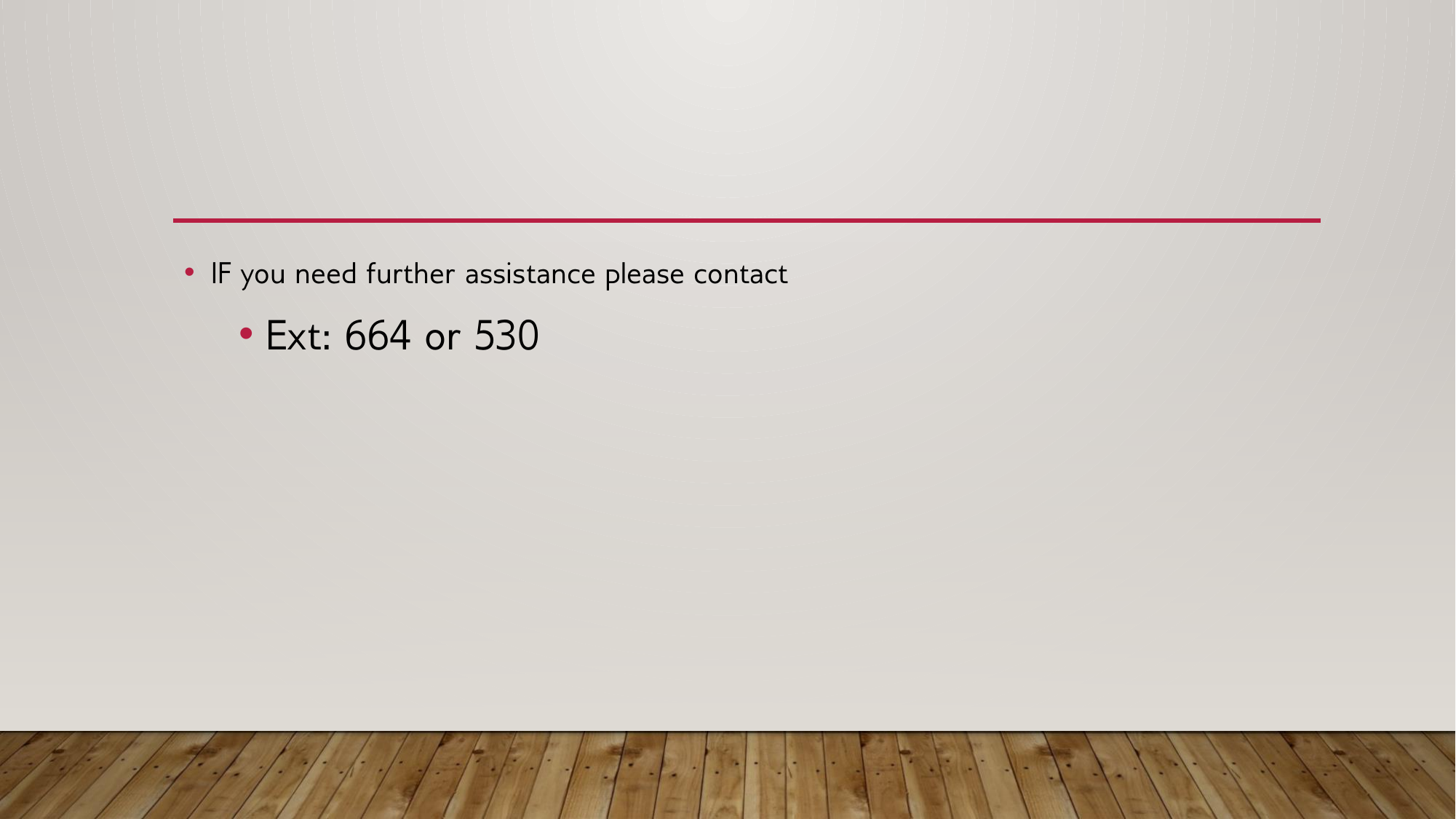

#
IF you need further assistance please contact
Ext: 664 or 530